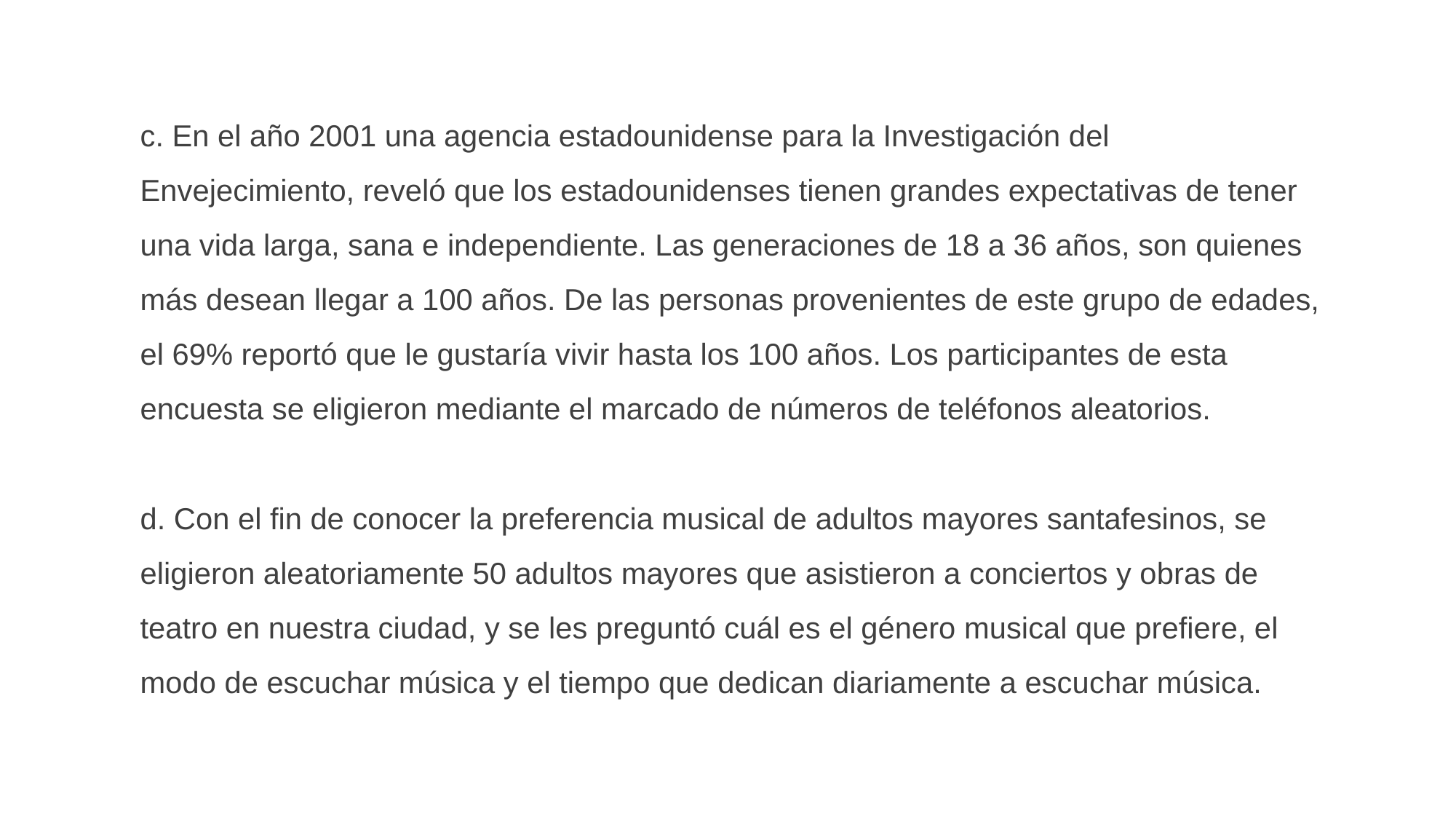

c. En el año 2001 una agencia estadounidense para la Investigación del Envejecimiento, reveló que los estadounidenses tienen grandes expectativas de tener una vida larga, sana e independiente. Las generaciones de 18 a 36 años, son quienes más desean llegar a 100 años. De las personas provenientes de este grupo de edades, el 69% reportó que le gustaría vivir hasta los 100 años. Los participantes de esta encuesta se eligieron mediante el marcado de números de teléfonos aleatorios.

d. Con el fin de conocer la preferencia musical de adultos mayores santafesinos, se eligieron aleatoriamente 50 adultos mayores que asistieron a conciertos y obras de teatro en nuestra ciudad, y se les preguntó cuál es el género musical que prefiere, el modo de escuchar música y el tiempo que dedican diariamente a escuchar música.